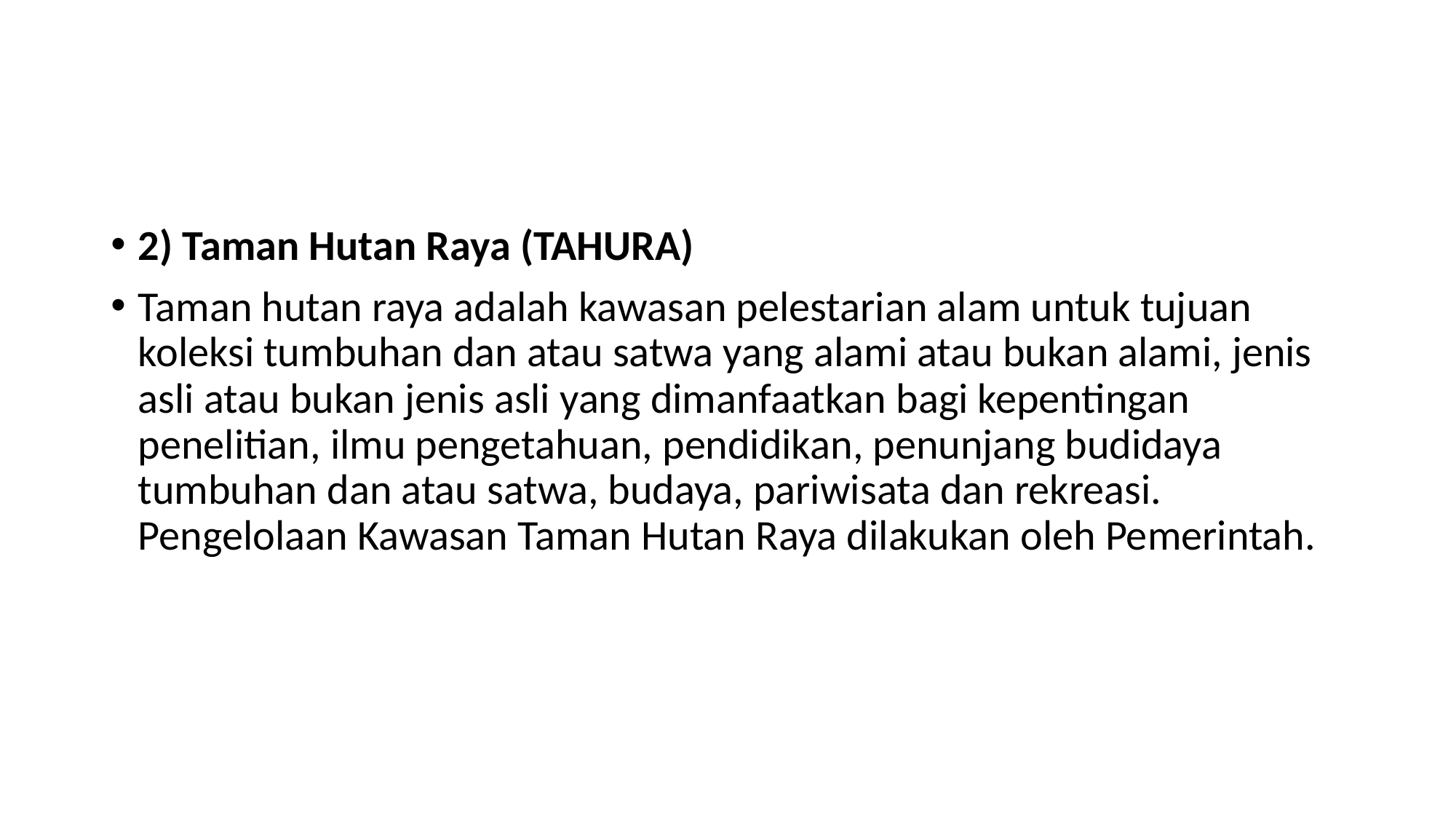

#
2) Taman Hutan Raya (TAHURA)
Taman hutan raya adalah kawasan pelestarian alam untuk tujuan koleksi tumbuhan dan atau satwa yang alami atau bukan alami, jenis asli atau bukan jenis asli yang dimanfaatkan bagi kepentingan penelitian, ilmu pengetahuan, pendidikan, penunjang budidaya tumbuhan dan atau satwa, budaya, pariwisata dan rekreasi. Pengelolaan Kawasan Taman Hutan Raya dilakukan oleh Pemerintah.